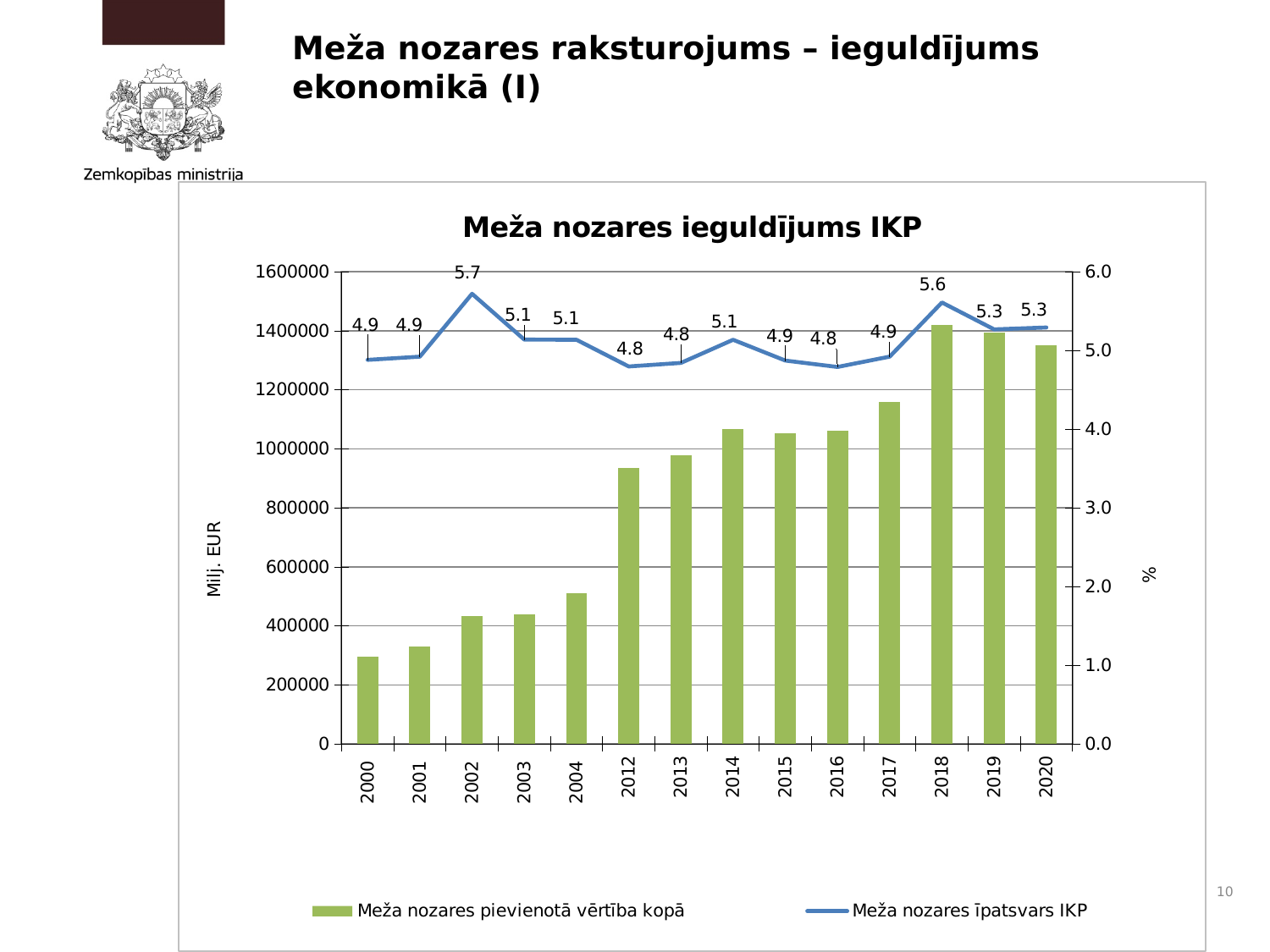

# Meža nozares raksturojums – ieguldījums ekonomikā (I)

### Chart: Meža nozares ieguldījums IKP

| Category | Meža nozares pievienotā vērtība kopā | Meža nozares īpatsvars IKP |
|---|---|---|
| 2000  | 295312.7756814133 | 4.8805098472264286 |
| 2001  | 330276.0 | 4.921556344068461 |
| 2002  | 432938.0 | 5.720020521035051 |
| 2003  | 440170.0 | 5.138592090908613 |
| 2004  | 510505.0 | 5.136287358830197 |
| 2012 | 936617.0 | 4.79745119926676 |
| 2013 | 978571.0 | 4.84208668947816 |
| 2014 | 1067908.0 | 5.136401484951933 |
| 2015 | 1052501.0 | 4.87220282009775 |
| 2016 | 1061433.0 | 4.790755348280561 |
| 2017 | 1159302.0 | 4.92225897032702 |
| 2018 | 1419188.0 | 5.610246122772056 |
| 2019 | 1394356.820855177 | 5.268793977334027 |
| 2020 | 1349707.4556941858 | 5.29276845904737 |
10